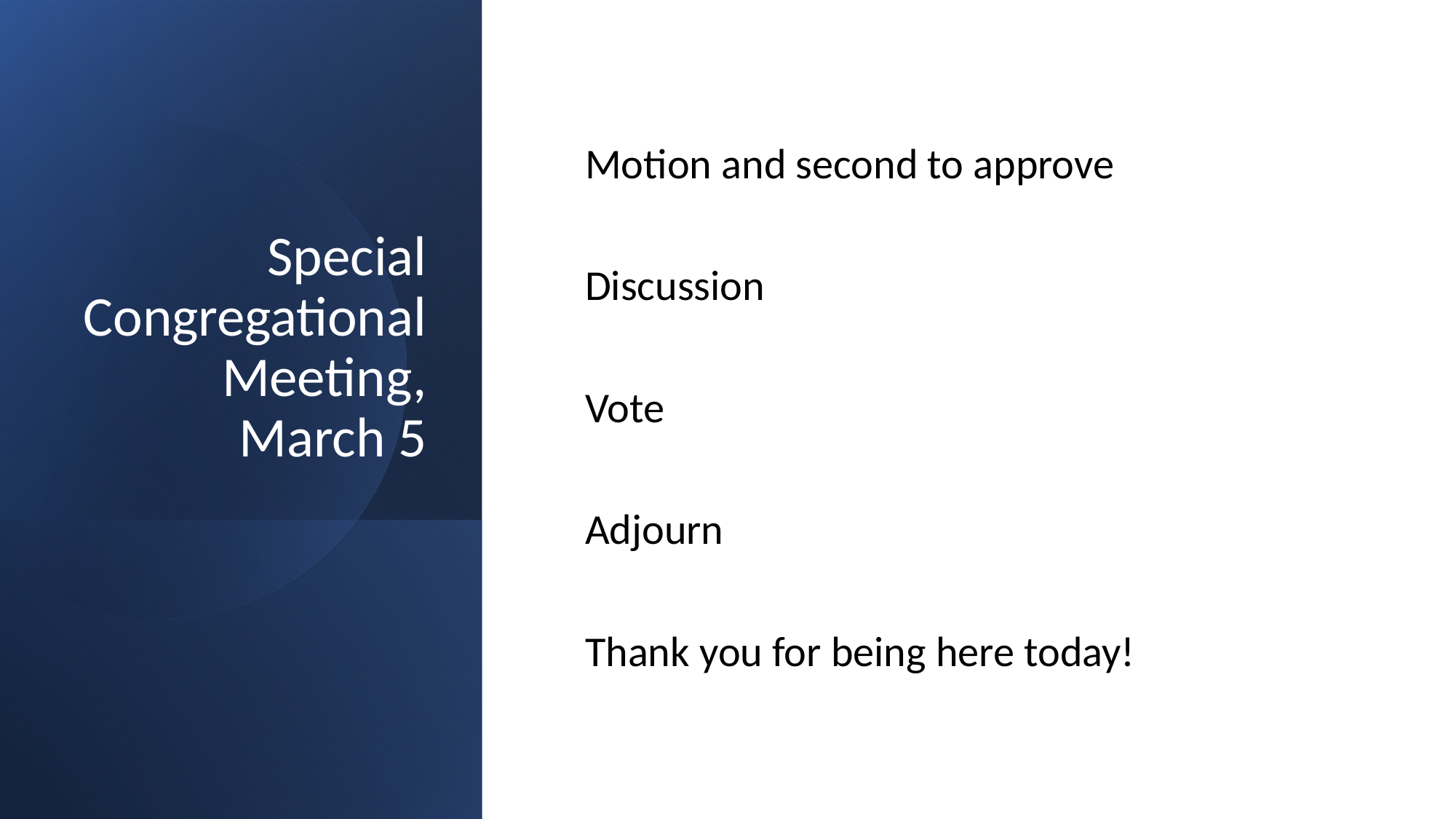

# Special Congregational Meeting, March 5
Motion and second to approve

Discussion

Vote

Adjourn

Thank you for being here today!